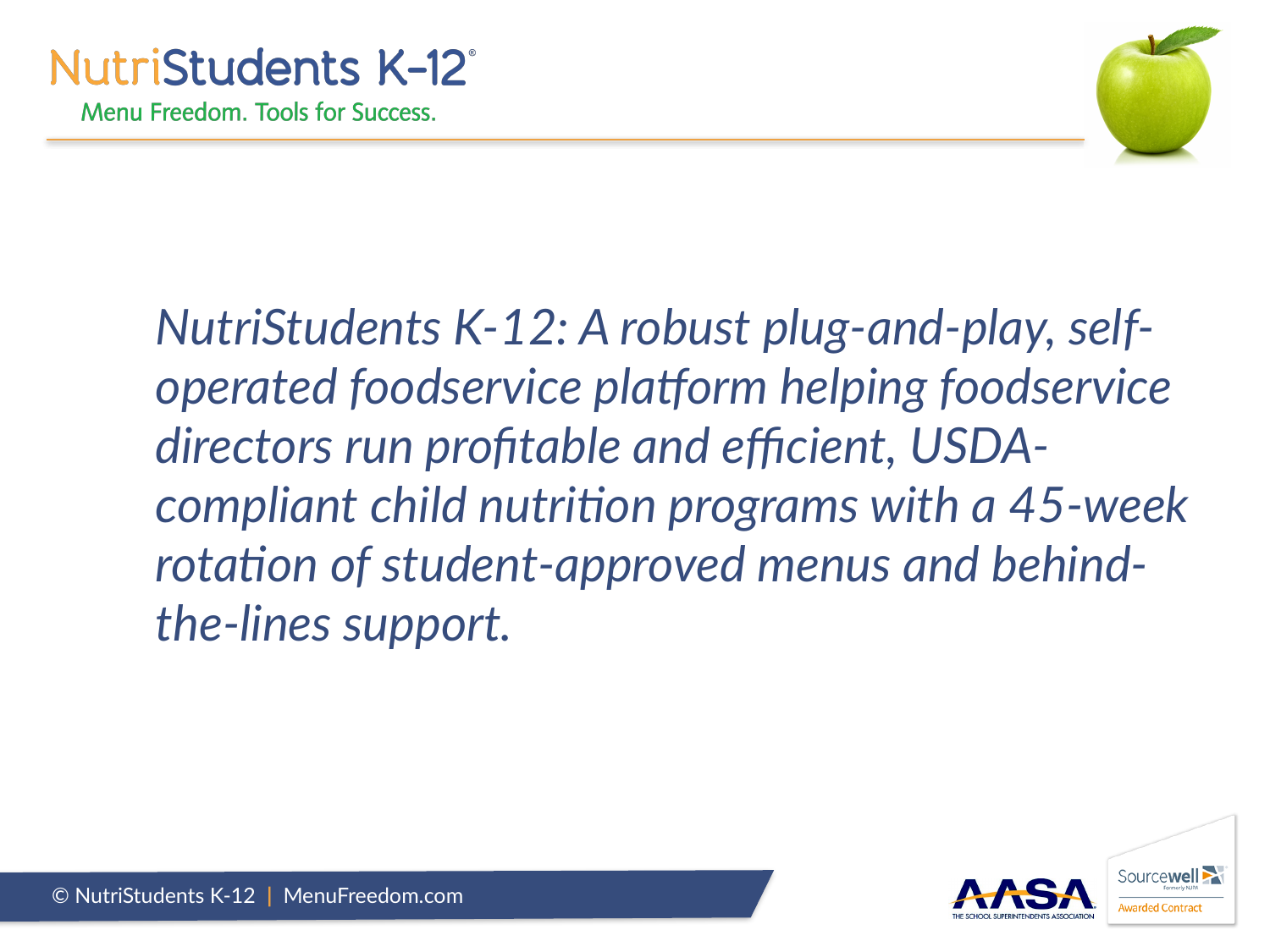

NutriStudents K-12: A robust plug-and-play, self-operated foodservice platform helping foodservice directors run profitable and efficient, USDA-compliant child nutrition programs with a 45-week rotation of student-approved menus and behind-the-lines support.